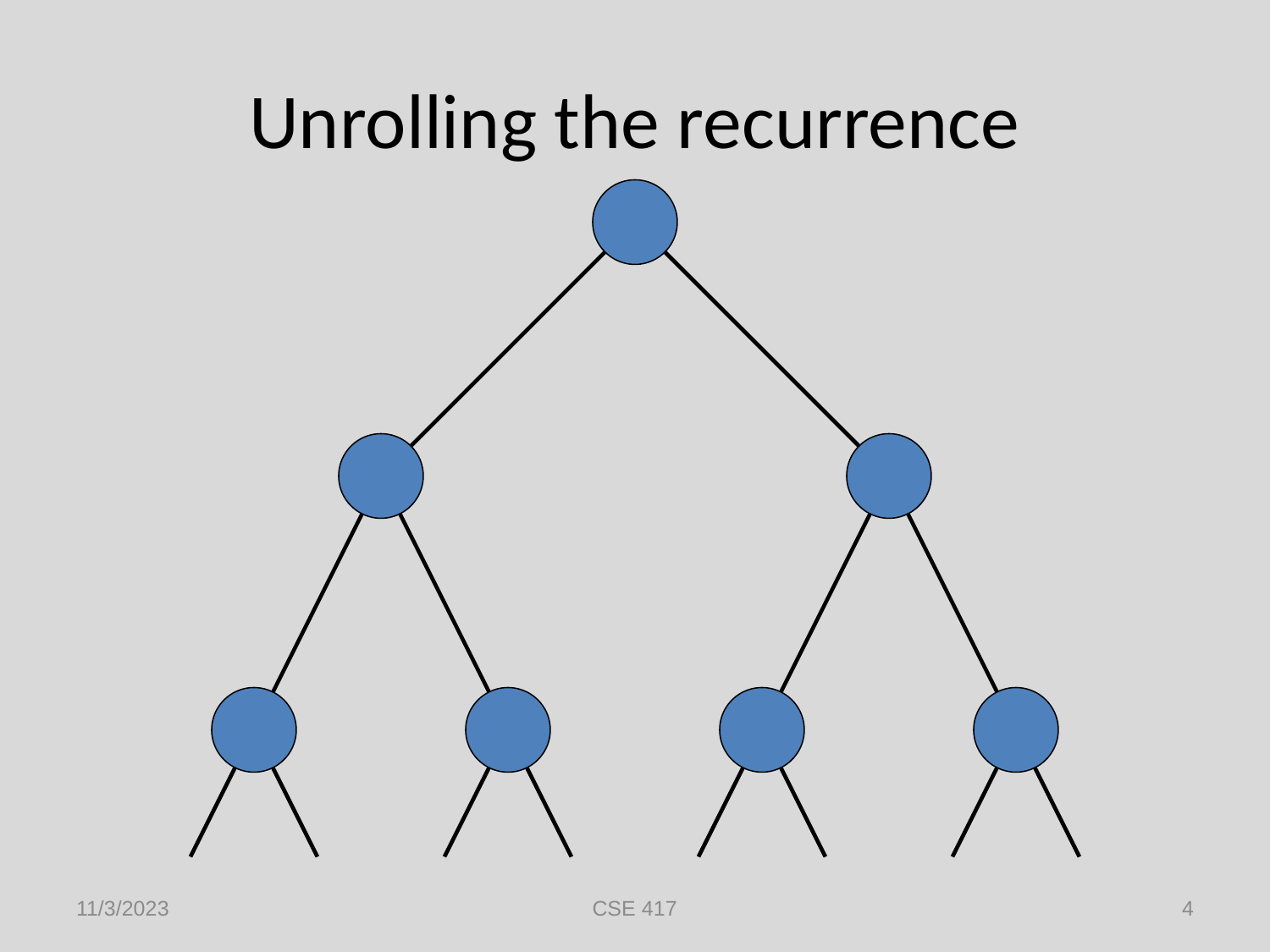

# Unrolling the recurrence

11/3/2023
CSE 417
4